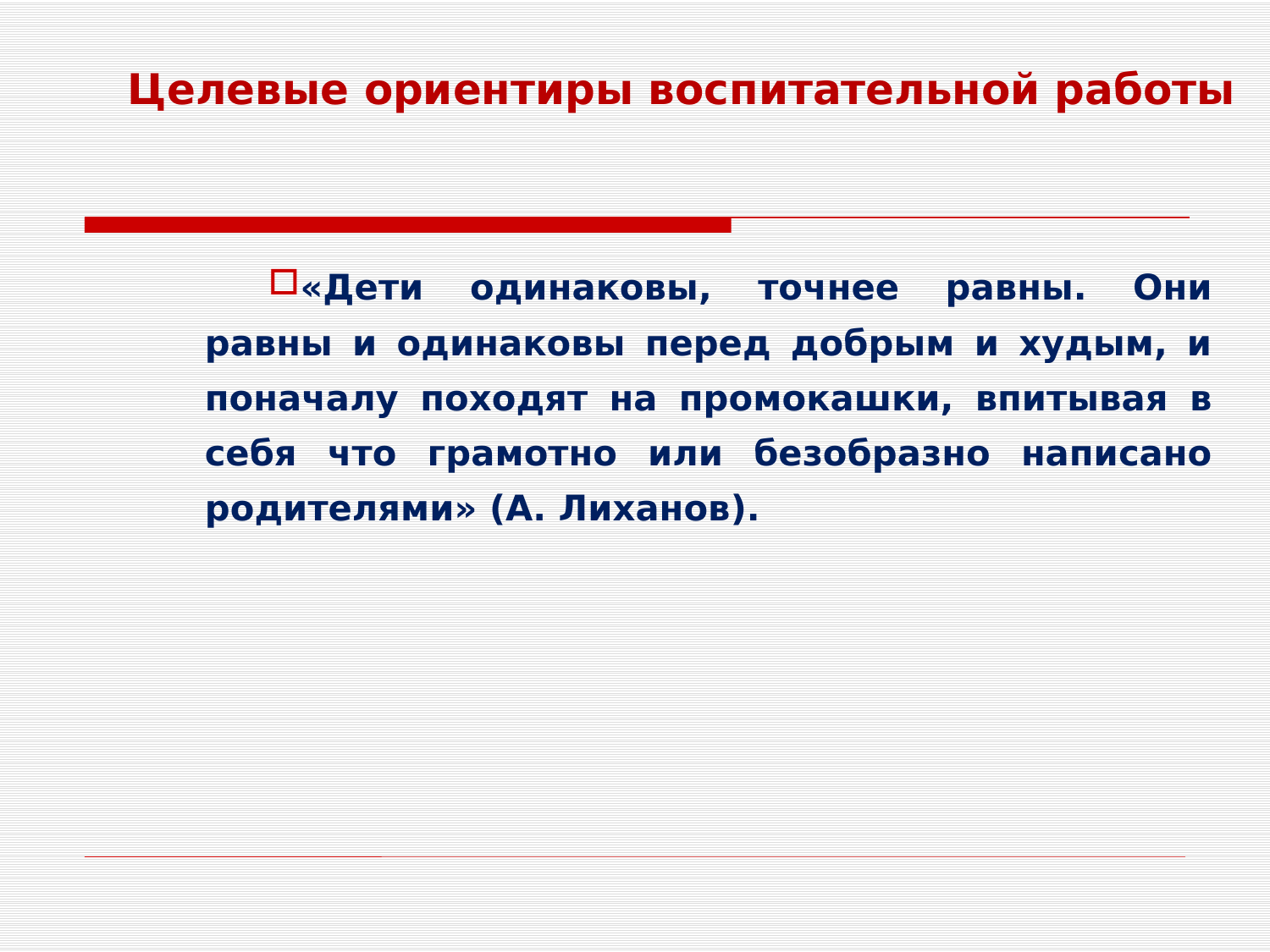

# Целевые ориентиры воспитательной работы
«Дети одинаковы, точнее равны. Они равны и одинаковы перед добрым и худым, и поначалу походят на промокашки, впитывая в себя что грамотно или безобразно написано родителями» (А. Лиханов).